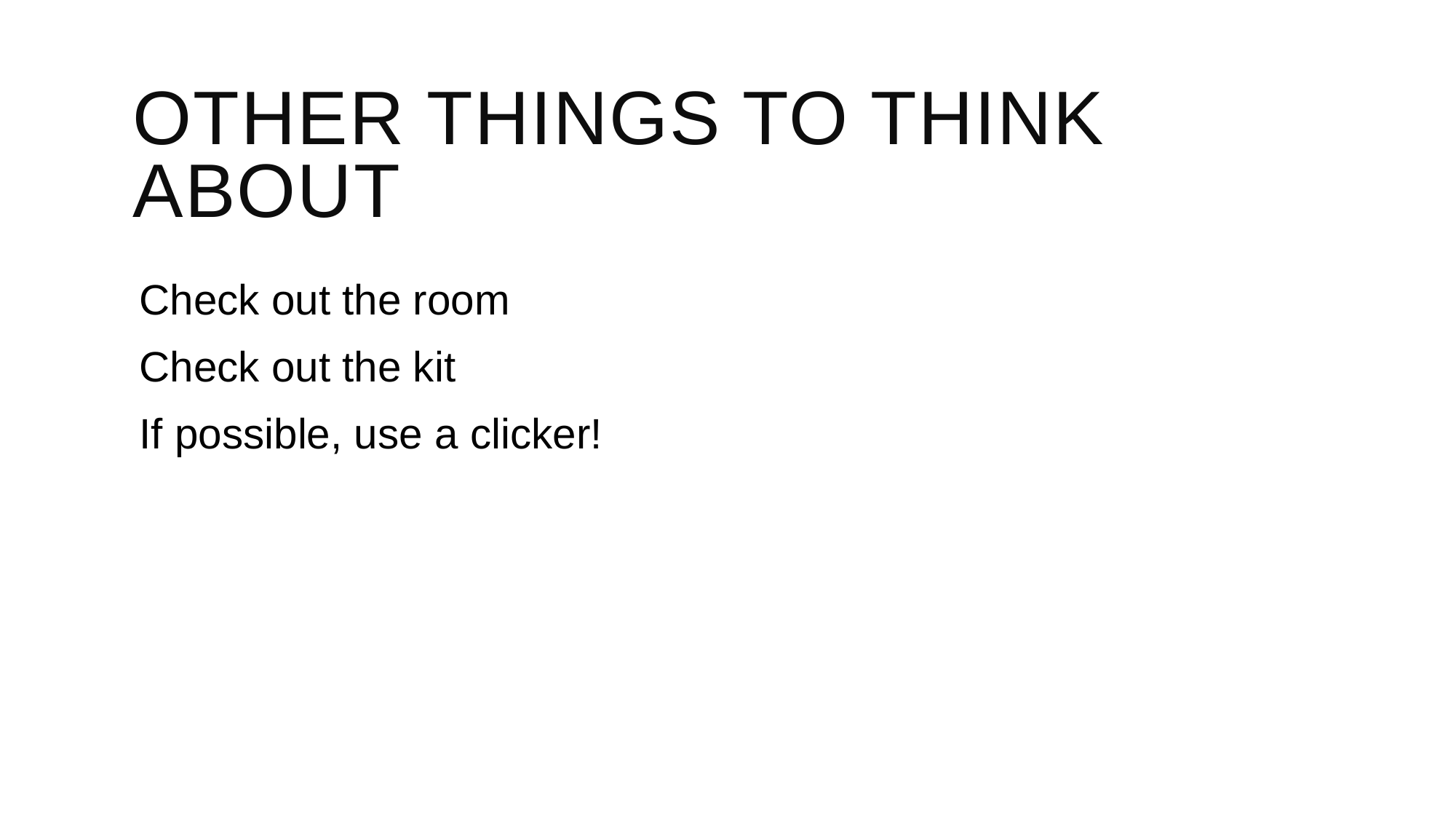

Other things to think about
Check out the room
Check out the kit
If possible, use a clicker!